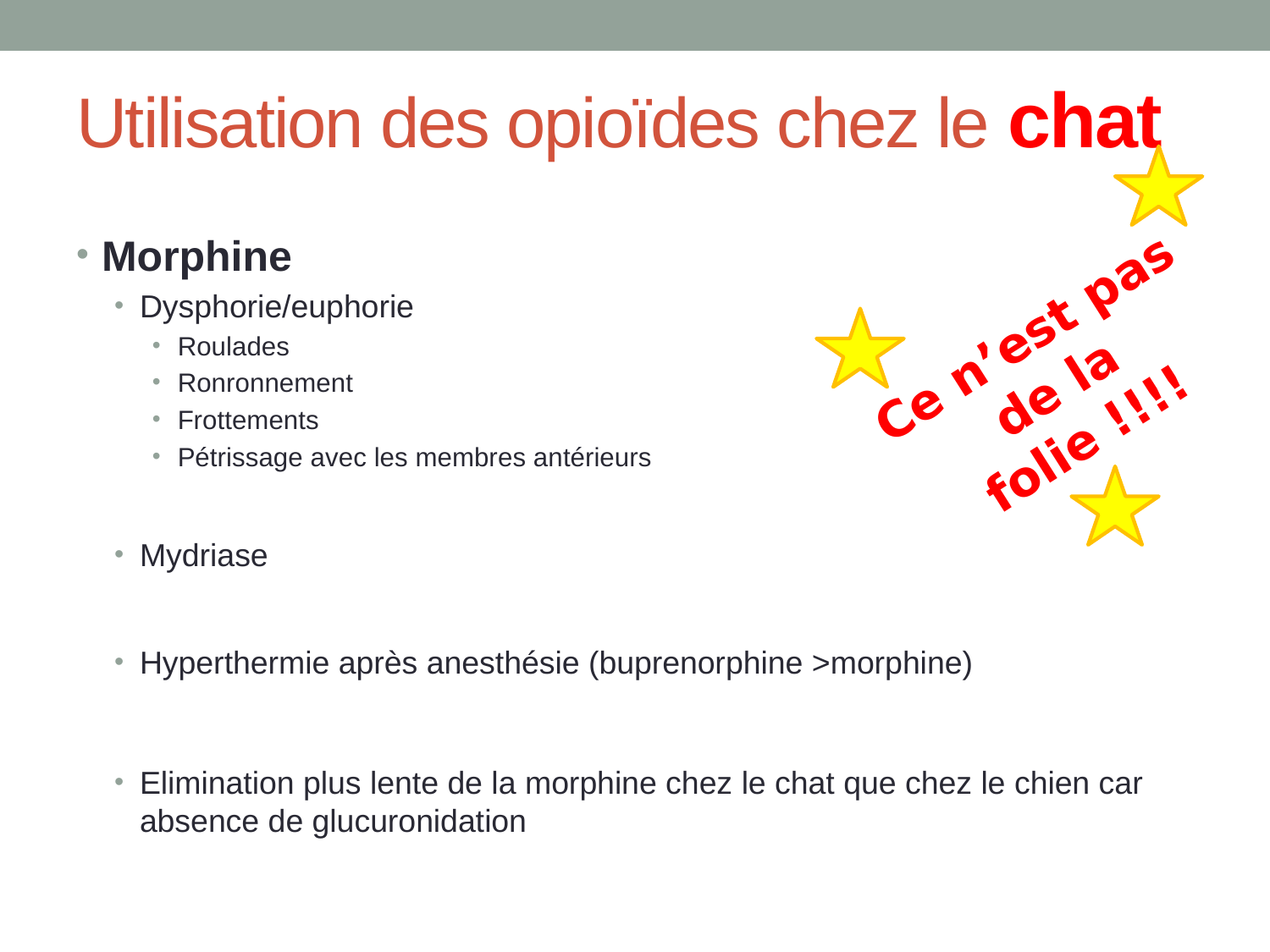

# Utilisation des opioïdes chez le chat

Morphine
Dysphorie/euphorie
Roulades
Ronronnement
Frottements
Pétrissage avec les membres antérieurs

Mydriase

Hyperthermie après anesthésie (buprenorphine >morphine)

Elimination plus lente de la morphine chez le chat que chez le chien car absence de glucuronidation

Ce n’est pas de la folie !!!!